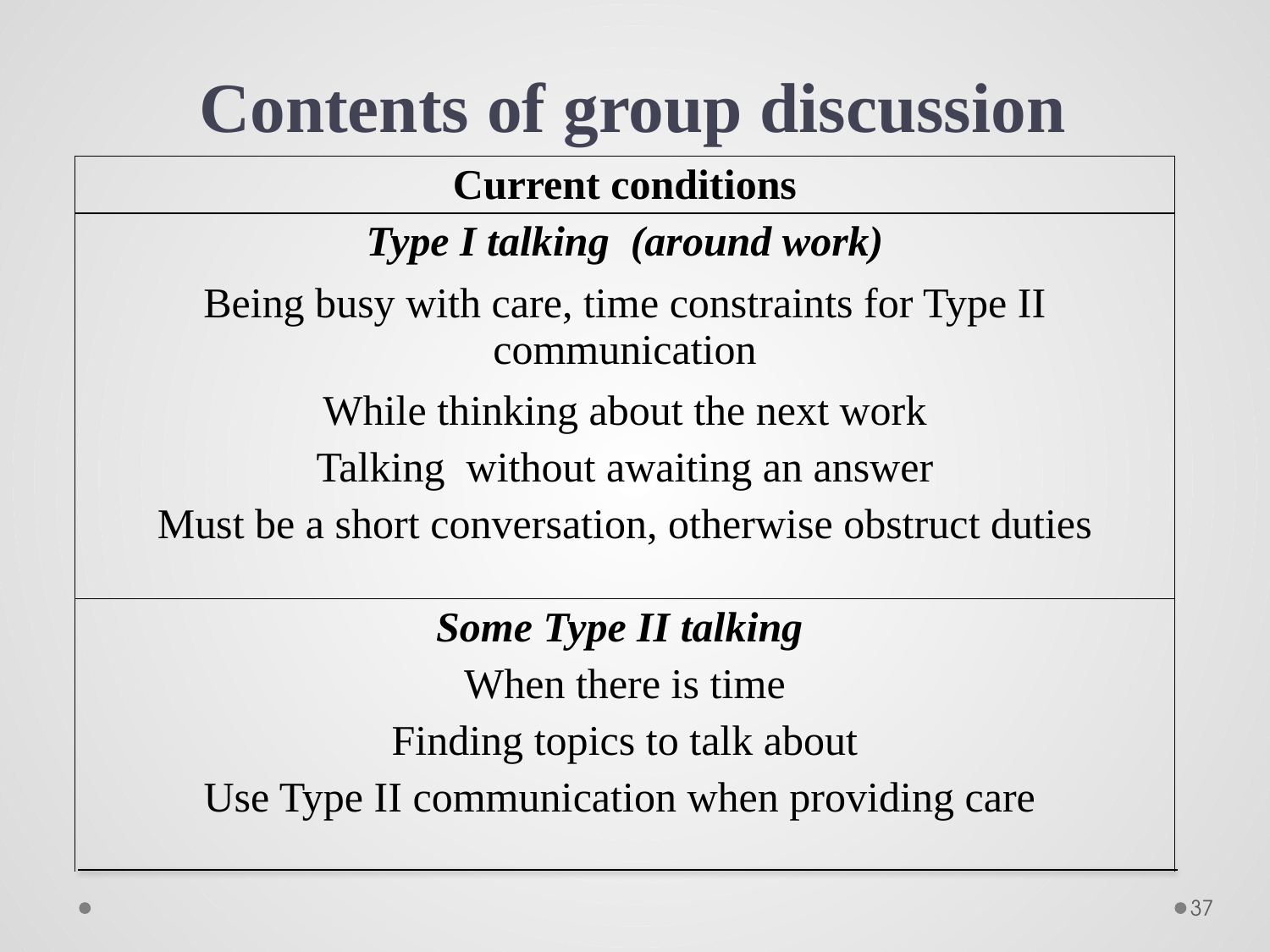

Contents of group discussion
| Current conditions |
| --- |
| Type I talking (around work) |
| Being busy with care, time constraints for Type II communication |
| While thinking about the next work |
| Talking without awaiting an answer |
| Must be a short conversation, otherwise obstruct duties |
| Some Type II talking |
| When there is time |
| Finding topics to talk about |
| Use Type II communication when providing care |
37